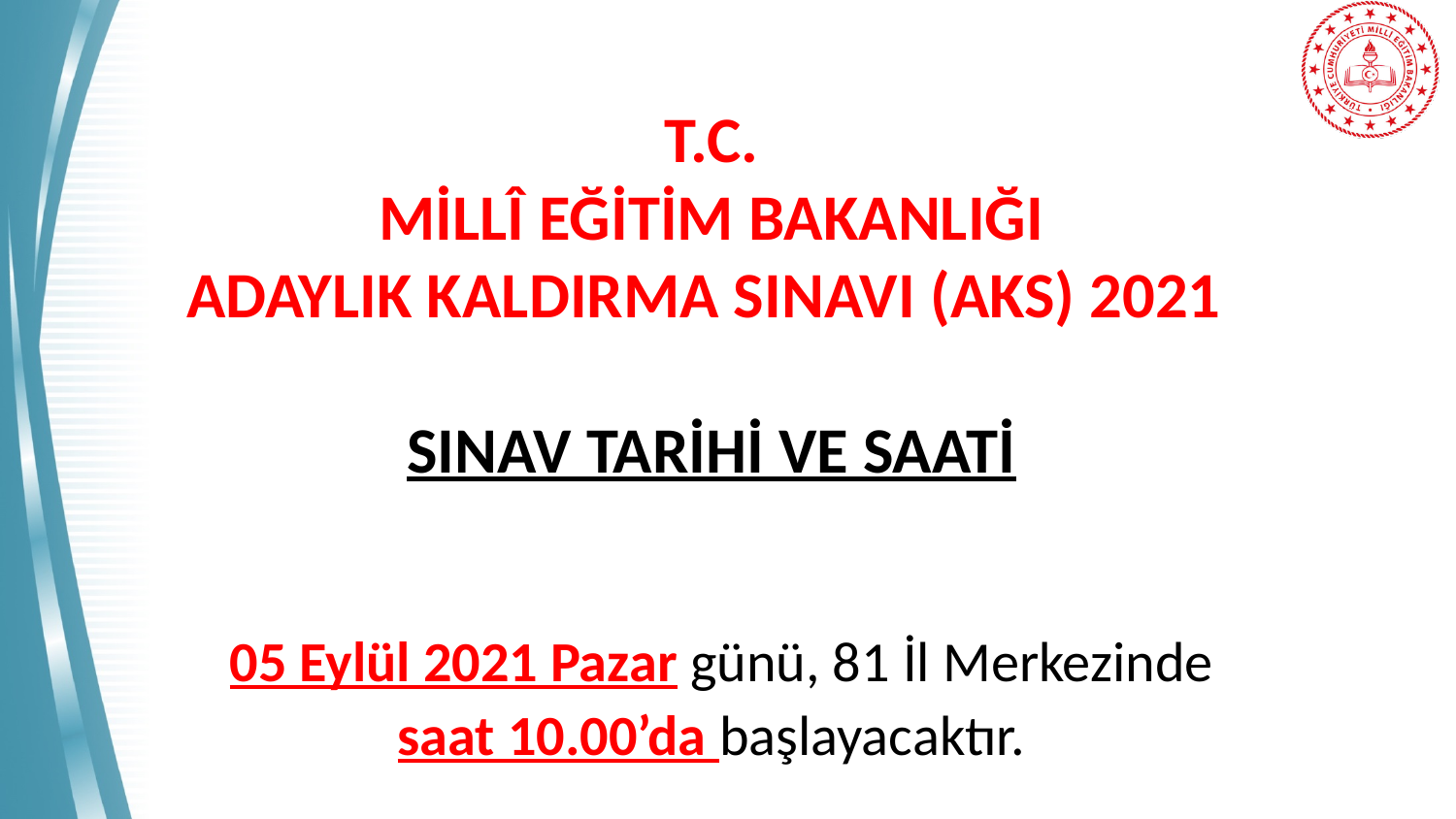

T.C.
MİLLÎ EĞİTİM BAKANLIĞI
ADAYLIK KALDIRMA SINAVI (AKS) 2021

SINAV TARİHİ VE SAATİ

 05 Eylül 2021 Pazar günü, 81 İl Merkezinde
 saat 10.00’da başlayacaktır.